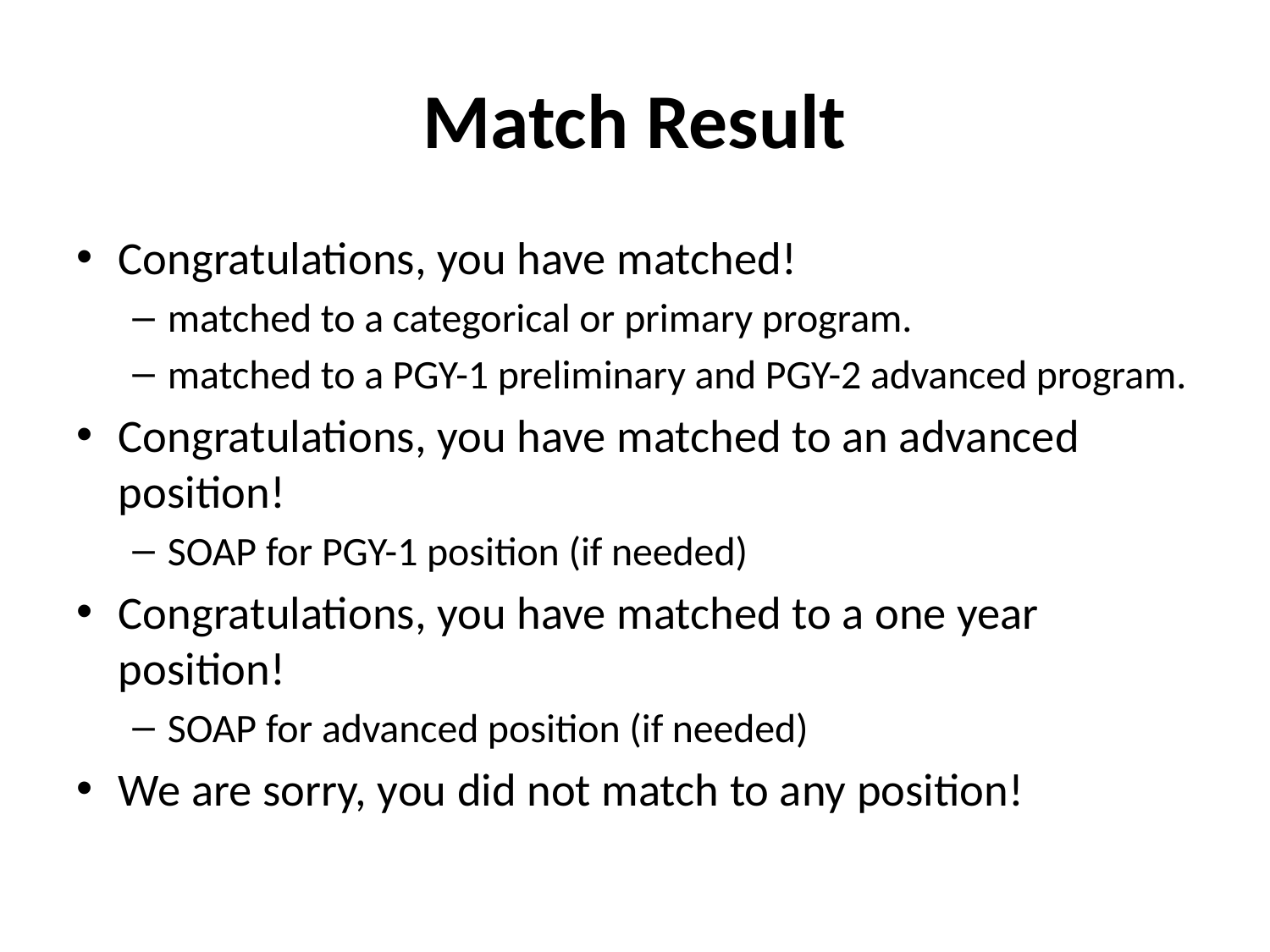

# Match Result
Congratulations, you have matched!
matched to a categorical or primary program.
matched to a PGY-1 preliminary and PGY-2 advanced program.
Congratulations, you have matched to an advanced position!
SOAP for PGY-1 position (if needed)
Congratulations, you have matched to a one year position!
SOAP for advanced position (if needed)
We are sorry, you did not match to any position!